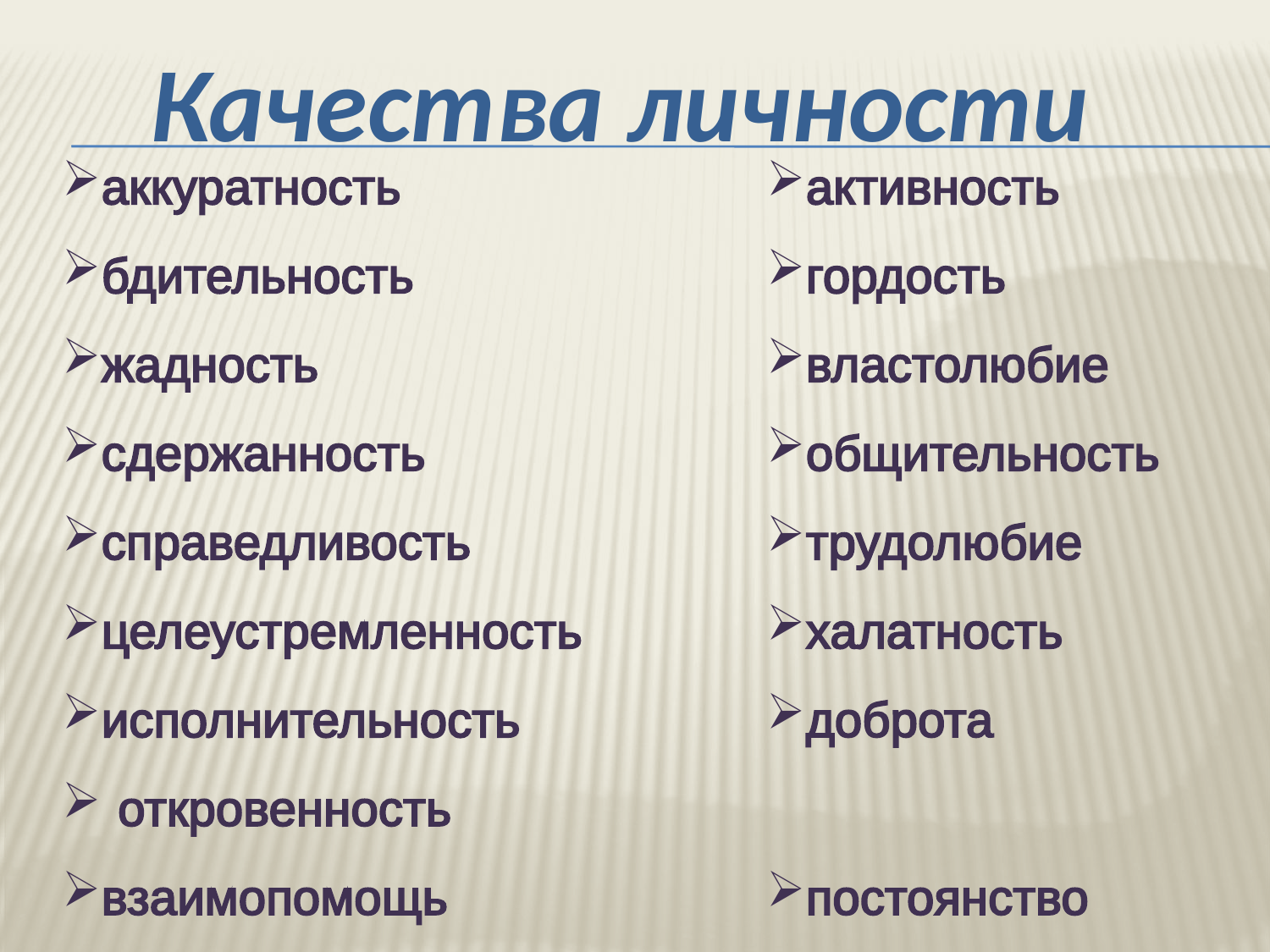

Качества личности
аккуратность
бдительность
жадность
сдержанность
справедливость
целеустремленность
исполнительность
 откровенность
взаимопомощь

активность
гордость
властолюбие
общительность
трудолюбие
халатность
доброта
постоянство
честность